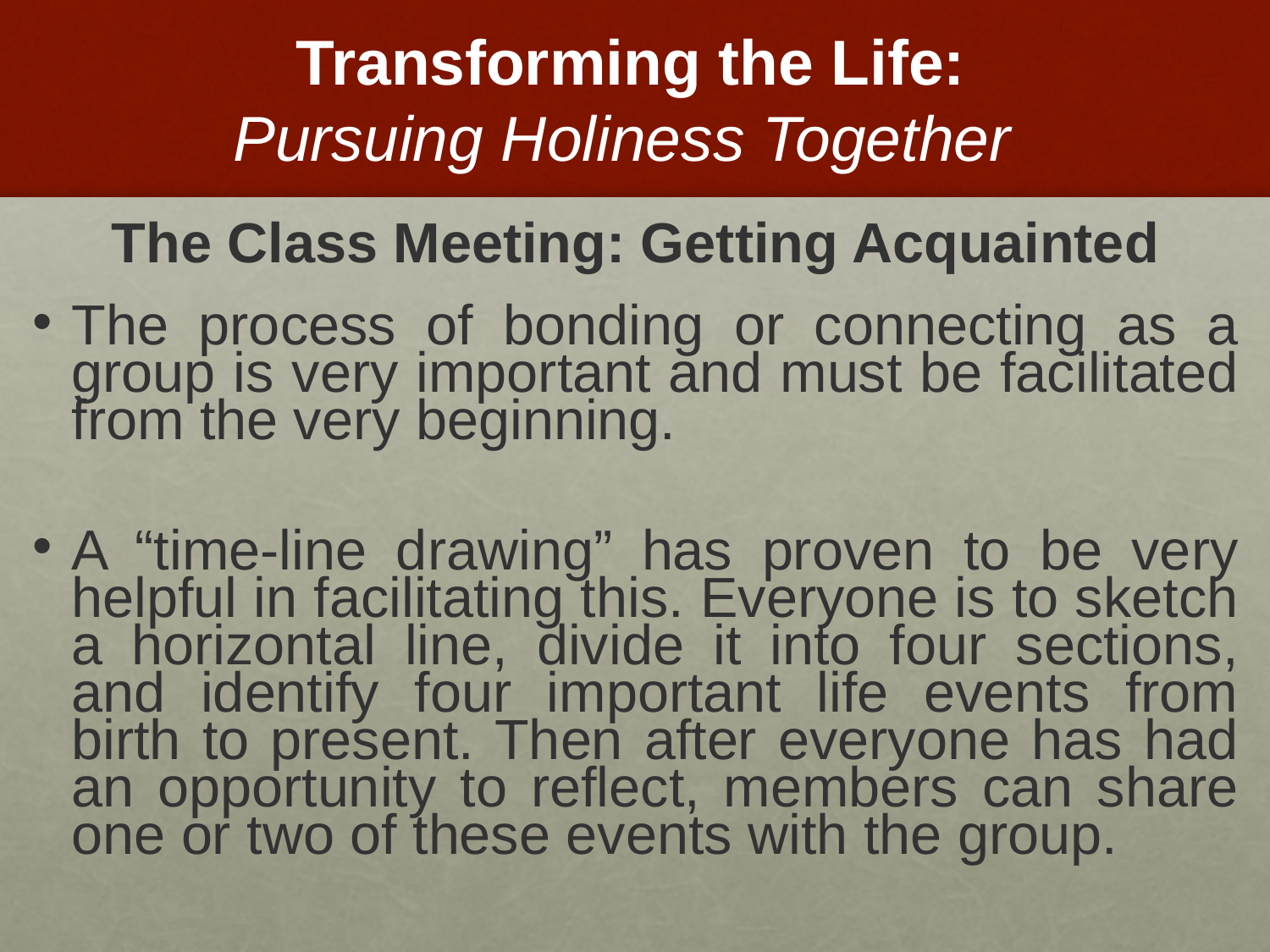

# Transforming the Life: Pursuing Holiness Together
The Class Meeting: Getting Acquainted
The process of bonding or connecting as a group is very important and must be facilitated from the very beginning.

A “time-line drawing” has proven to be very helpful in facilitating this. Everyone is to sketch a horizontal line, divide it into four sections, and identify four important life events from birth to present. Then after everyone has had an opportunity to reflect, members can share one or two of these events with the group.